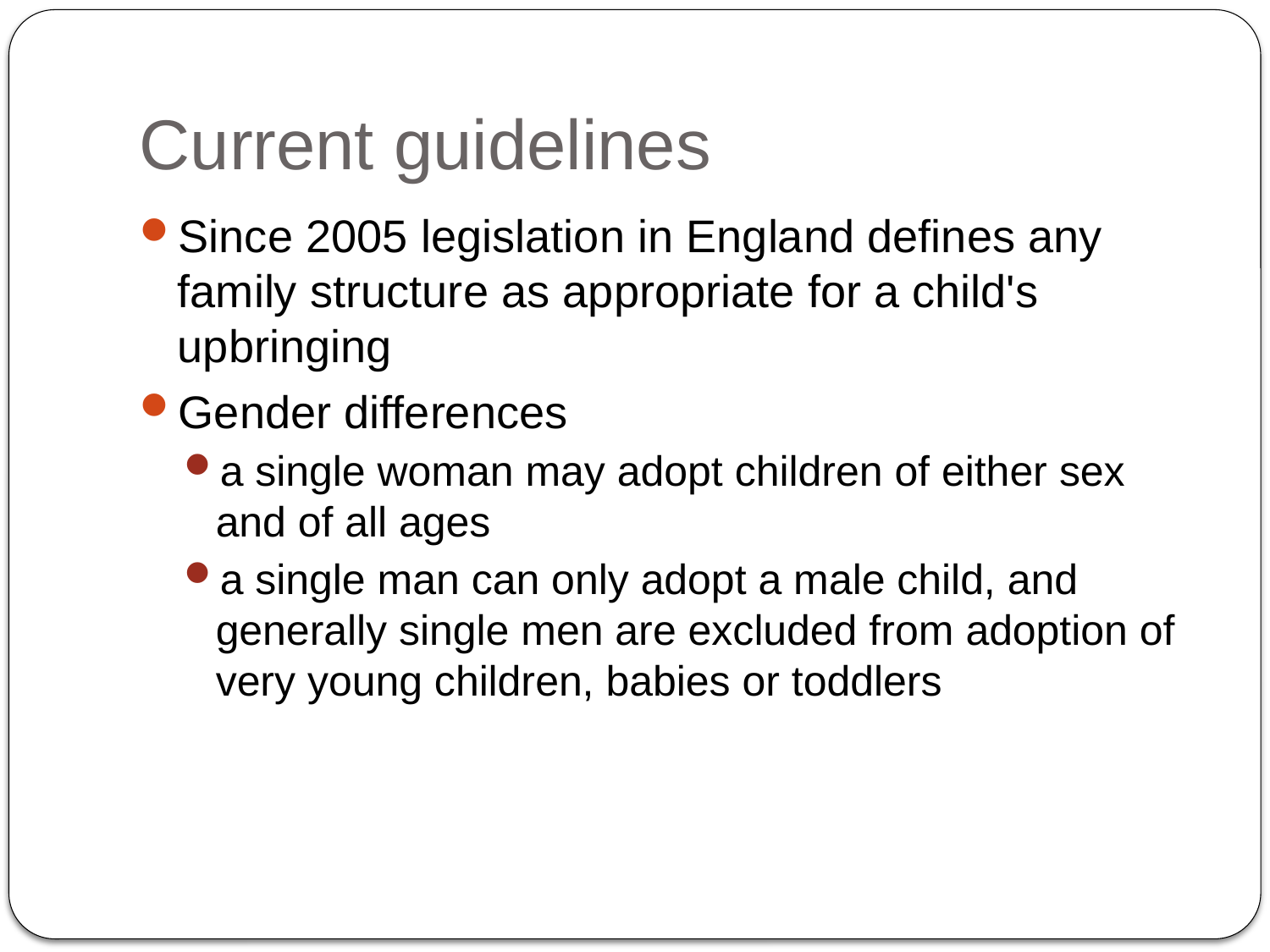

# Current guidelines
Since 2005 legislation in England defines any family structure as appropriate for a child's upbringing
Gender differences
a single woman may adopt children of either sex and of all ages
a single man can only adopt a male child, and generally single men are excluded from adoption of very young children, babies or toddlers